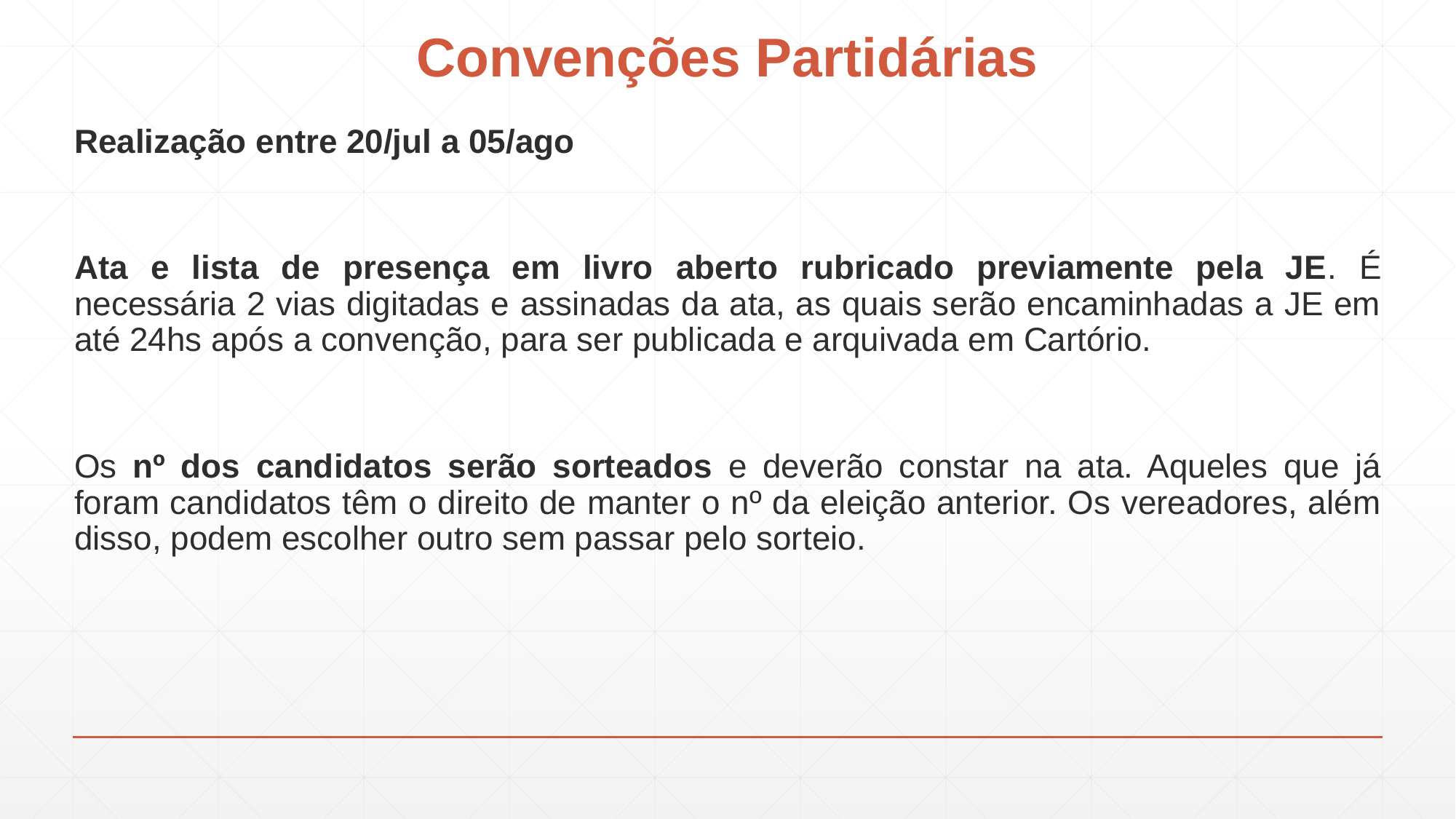

# Convenções Partidárias
Realização entre 20/jul a 05/ago

Ata e lista de presença em livro aberto rubricado previamente pela JE. É necessária 2 vias digitadas e assinadas da ata, as quais serão encaminhadas a JE em até 24hs após a convenção, para ser publicada e arquivada em Cartório.

Os nº dos candidatos serão sorteados e deverão constar na ata. Aqueles que já foram candidatos têm o direito de manter o nº da eleição anterior. Os vereadores, além disso, podem escolher outro sem passar pelo sorteio.